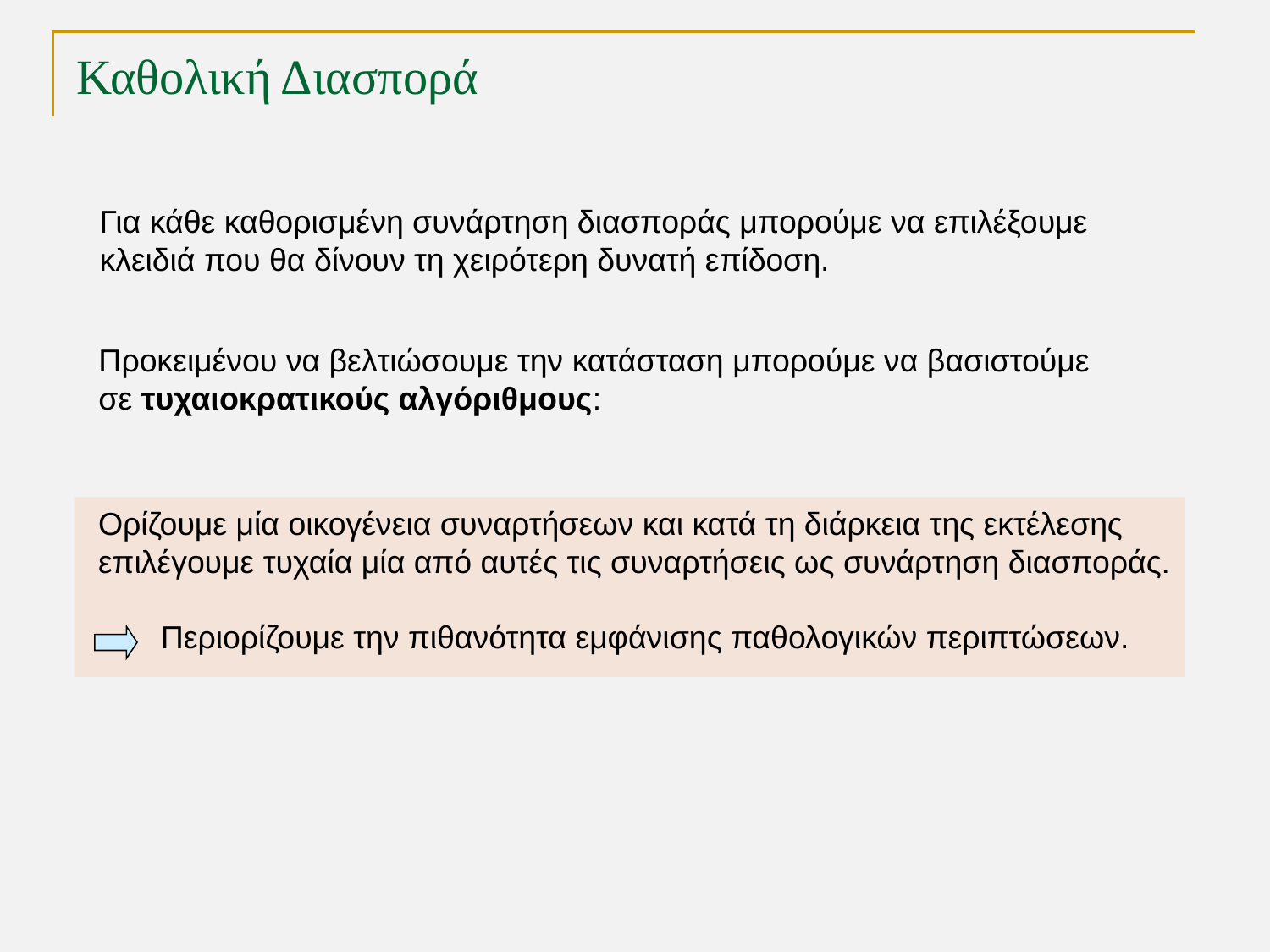

# Καθολική Διασπορά
Για κάθε καθορισμένη συνάρτηση διασποράς μπορούμε να επιλέξουμε
κλειδιά που θα δίνουν τη χειρότερη δυνατή επίδοση.
Προκειμένου να βελτιώσουμε την κατάσταση μπορούμε να βασιστούμε
σε τυχαιοκρατικούς αλγόριθμους:

Ορίζουμε μία οικογένεια συναρτήσεων και κατά τη διάρκεια της εκτέλεσης
επιλέγουμε τυχαία μία από αυτές τις συναρτήσεις ως συνάρτηση διασποράς.
Περιορίζουμε την πιθανότητα εμφάνισης παθολογικών περιπτώσεων.

TexPoint fonts used in EMF.
Read the TexPoint manual before you delete this box.: AAAAAAA